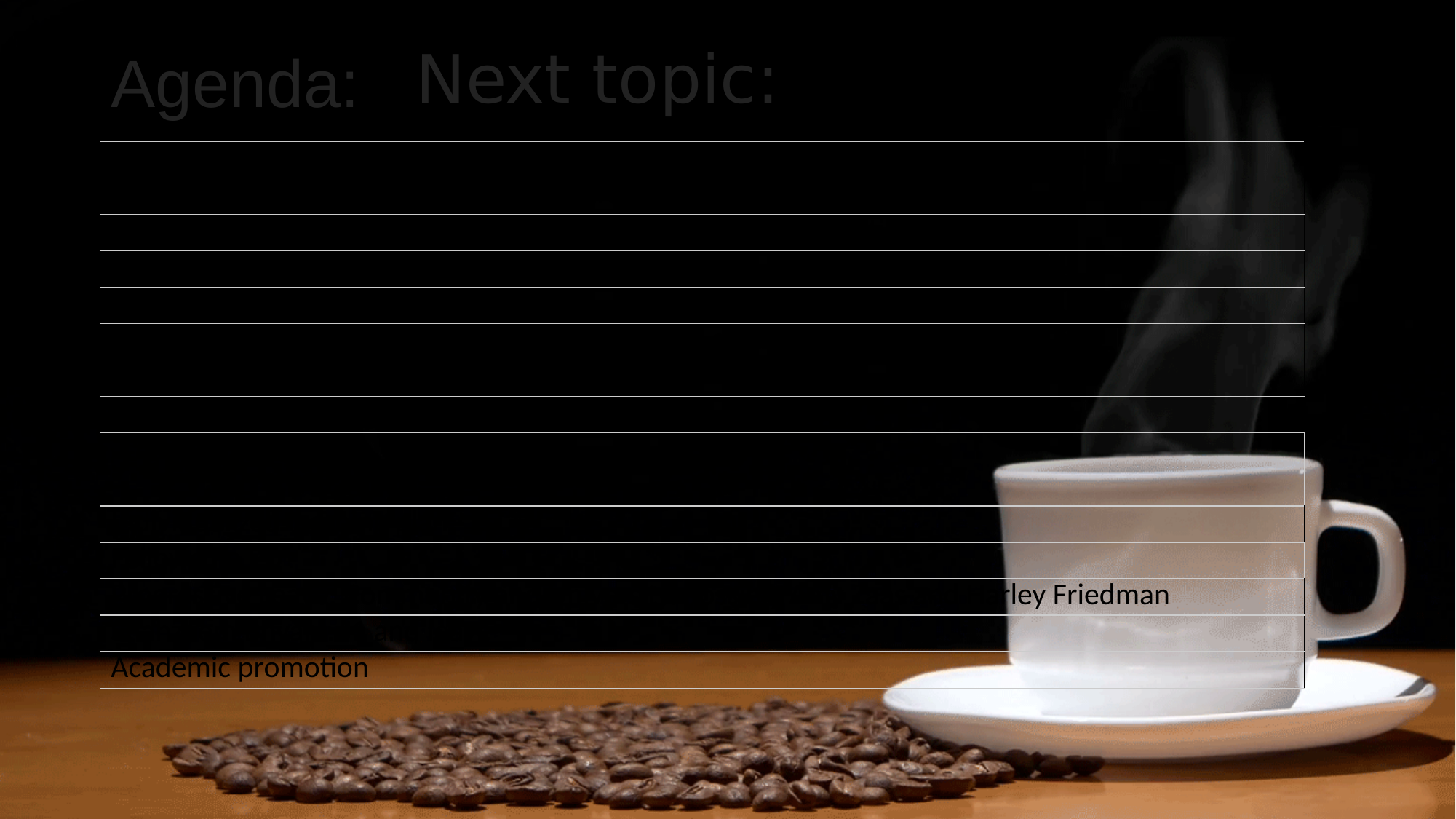

Next topic:
# Agenda:
| 1. Faculty development - milestones |
| --- |
| 2. How to prepare residents for the board exam |
| 3. New program requirements - 10 months ambulatory, Addiction Medicine |
| 4. Healthcare disparities |
| 5. Resident research |
| 6. Helping residents match into fellowships/ find a job - e.g. mock interviews |
| 7. Life after residency/ early career curriculum |
| 8. Changing jobs/ succession planning |
|  |
| Individualized learning plan |
| Fellowship PD |
| Progressive Leave: Community and University. Possibly Amy Zaas and Harley Friedman |
| Shahzeem Bhyani: J1 and leave |
| Academic promotion |